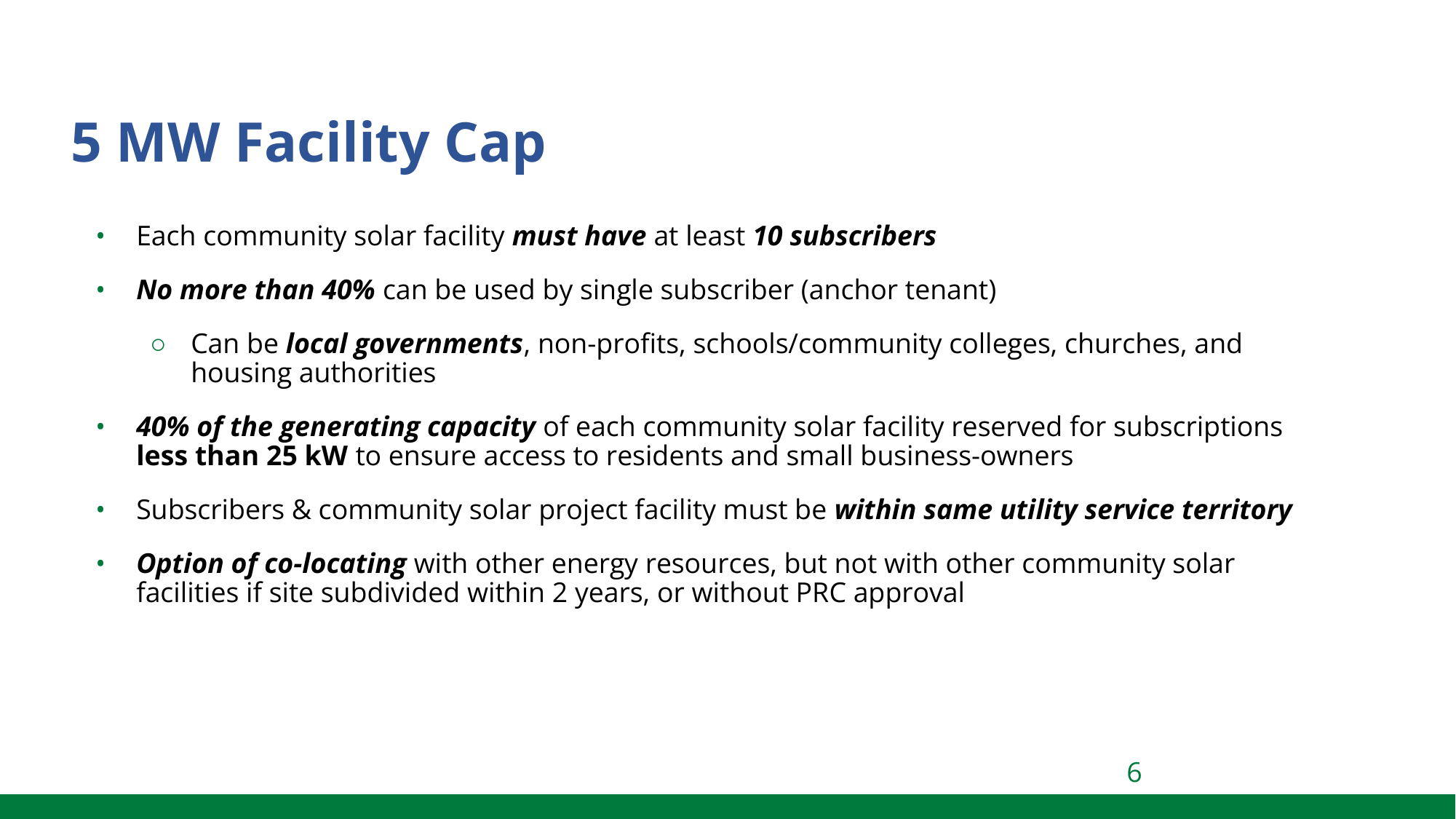

5 MW Facility Cap

Each community solar facility must have at least 10 subscribers
No more than 40% can be used by single subscriber (anchor tenant)
Can be local governments, non-profits, schools/community colleges, churches, and housing authorities
40% of the generating capacity of each community solar facility reserved for subscriptions less than 25 kW to ensure access to residents and small business-owners
Subscribers & community solar project facility must be within same utility service territory
Option of co-locating with other energy resources, but not with other community solar facilities if site subdivided within 2 years, or without PRC approval
6